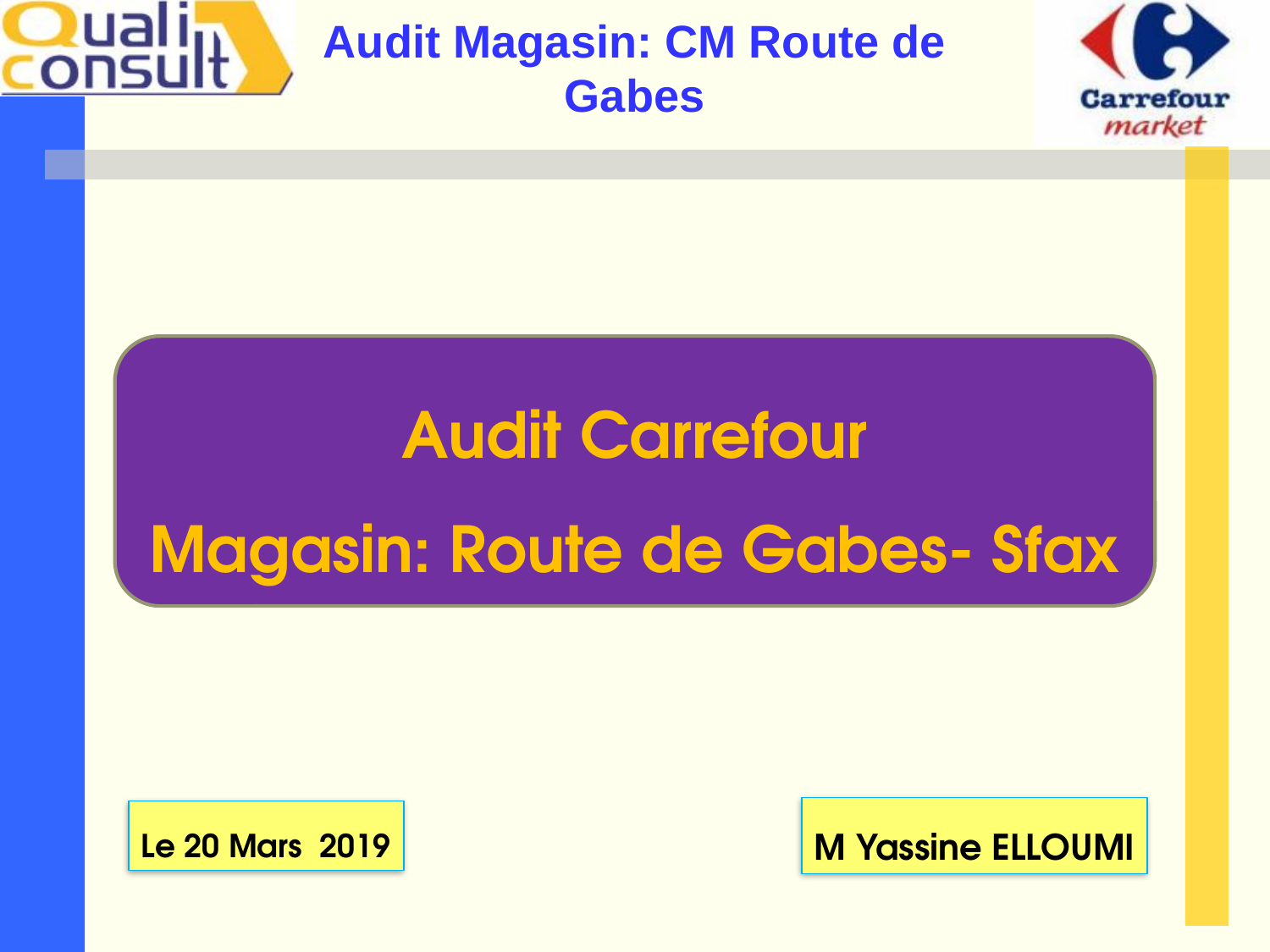

Audit Carrefour
Magasin: Route de Gabes- Sfax
M Yassine ELLOUMI
Le 20 Mars  2019